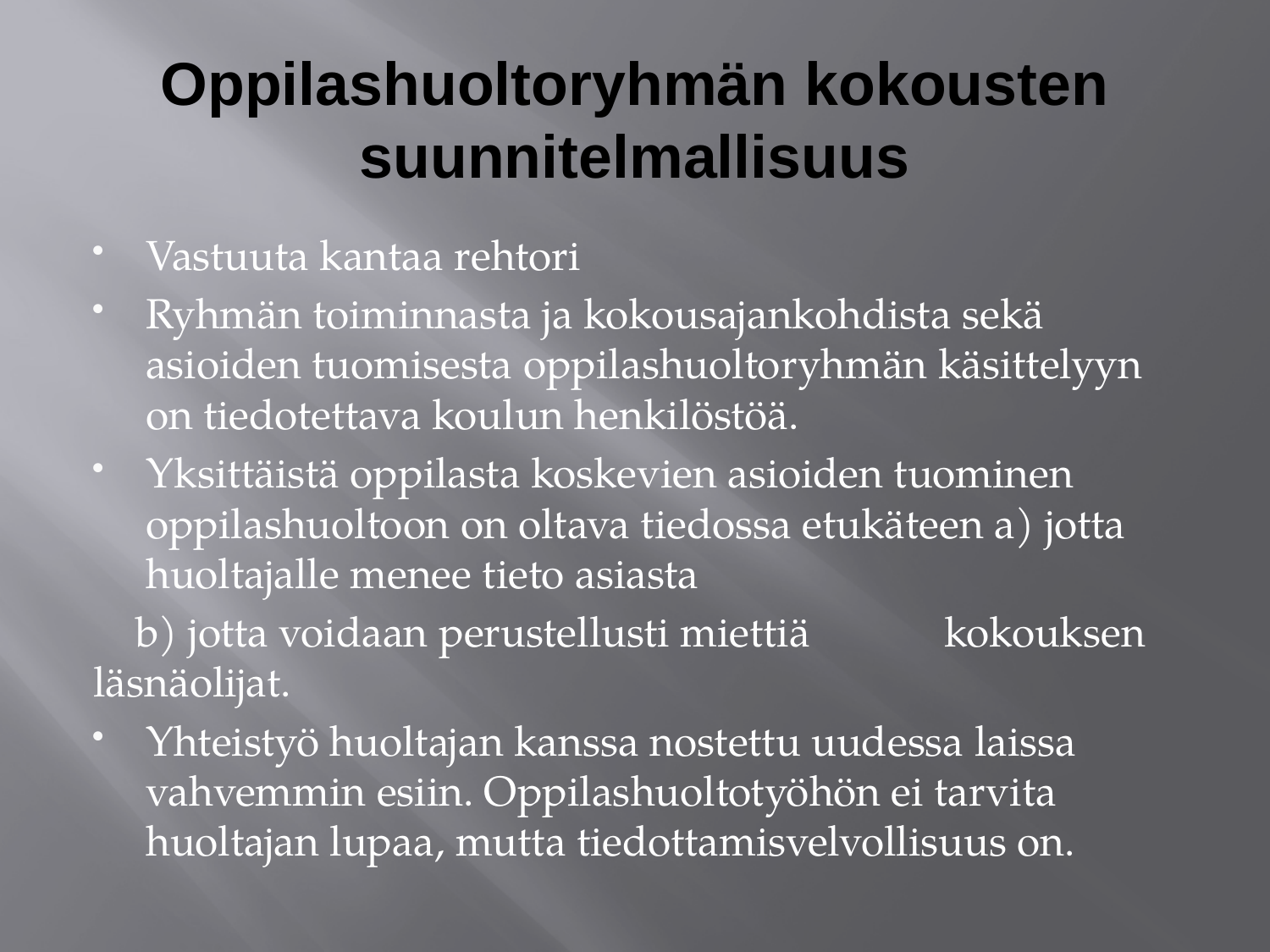

# Oppilashuoltoryhmän kokousten suunnitelmallisuus
Vastuuta kantaa rehtori
Ryhmän toiminnasta ja kokousajankohdista sekä asioiden tuomisesta oppilashuoltoryhmän käsittelyyn on tiedotettava koulun henkilöstöä.
Yksittäistä oppilasta koskevien asioiden tuominen oppilashuoltoon on oltava tiedossa etukäteen a) jotta huoltajalle menee tieto asiasta
		    b) jotta voidaan perustellusti miettiä 		         kokouksen läsnäolijat.
Yhteistyö huoltajan kanssa nostettu uudessa laissa vahvemmin esiin. Oppilashuoltotyöhön ei tarvita huoltajan lupaa, mutta tiedottamisvelvollisuus on.